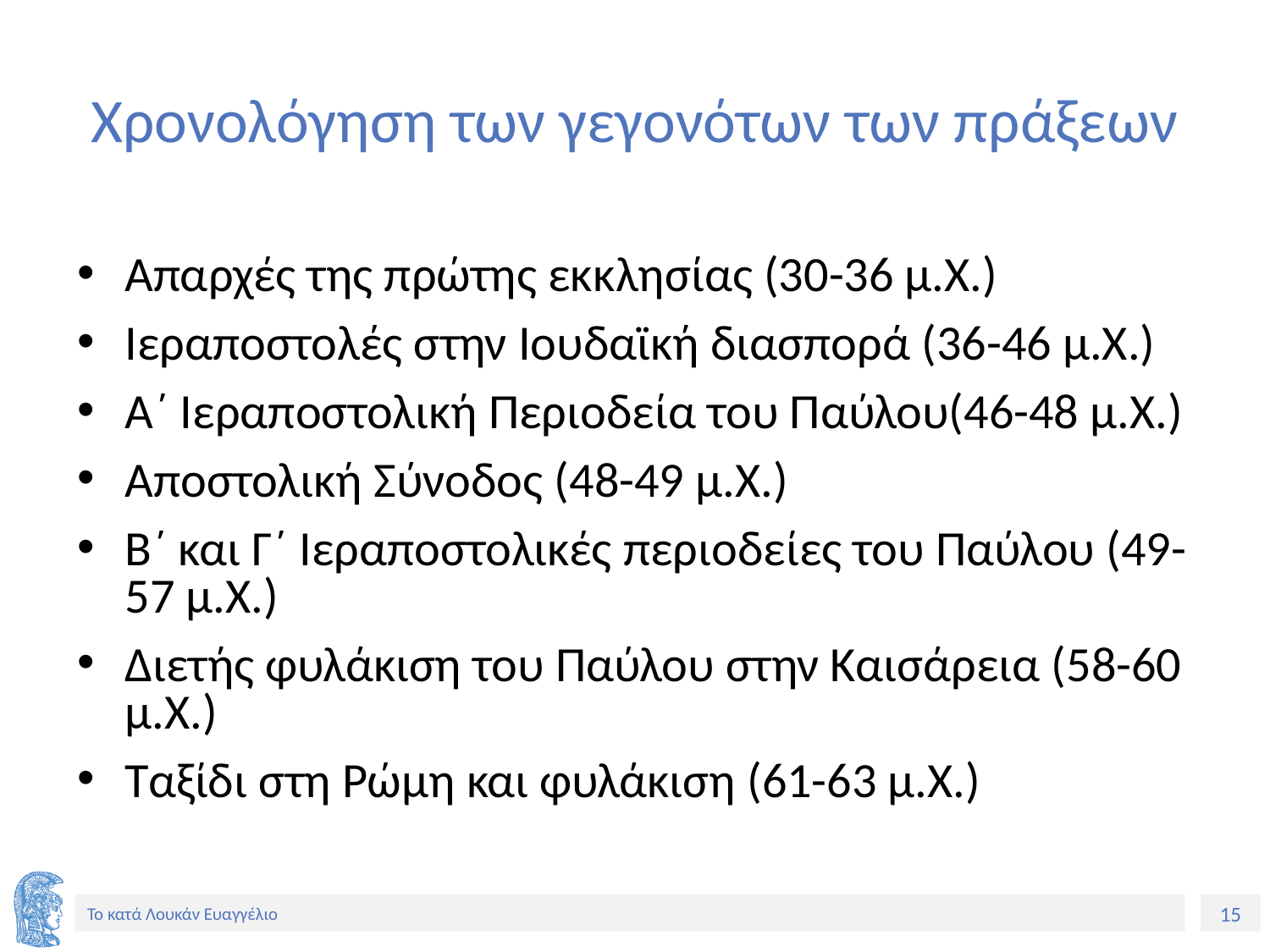

# Χρονολόγηση των γεγονότων των πράξεων
Απαρχές της πρώτης εκκλησίας (30-36 μ.Χ.)
Ιεραποστολές στην Ιουδαϊκή διασπορά (36-46 μ.Χ.)
Α΄ Ιεραποστολική Περιοδεία του Παύλου(46-48 μ.Χ.)
Αποστολική Σύνοδος (48-49 μ.Χ.)
Β΄ και Γ΄ Ιεραποστολικές περιοδείες του Παύλου (49-57 μ.Χ.)
Διετής φυλάκιση του Παύλου στην Καισάρεια (58-60 μ.Χ.)
Ταξίδι στη Ρώμη και φυλάκιση (61-63 μ.Χ.)